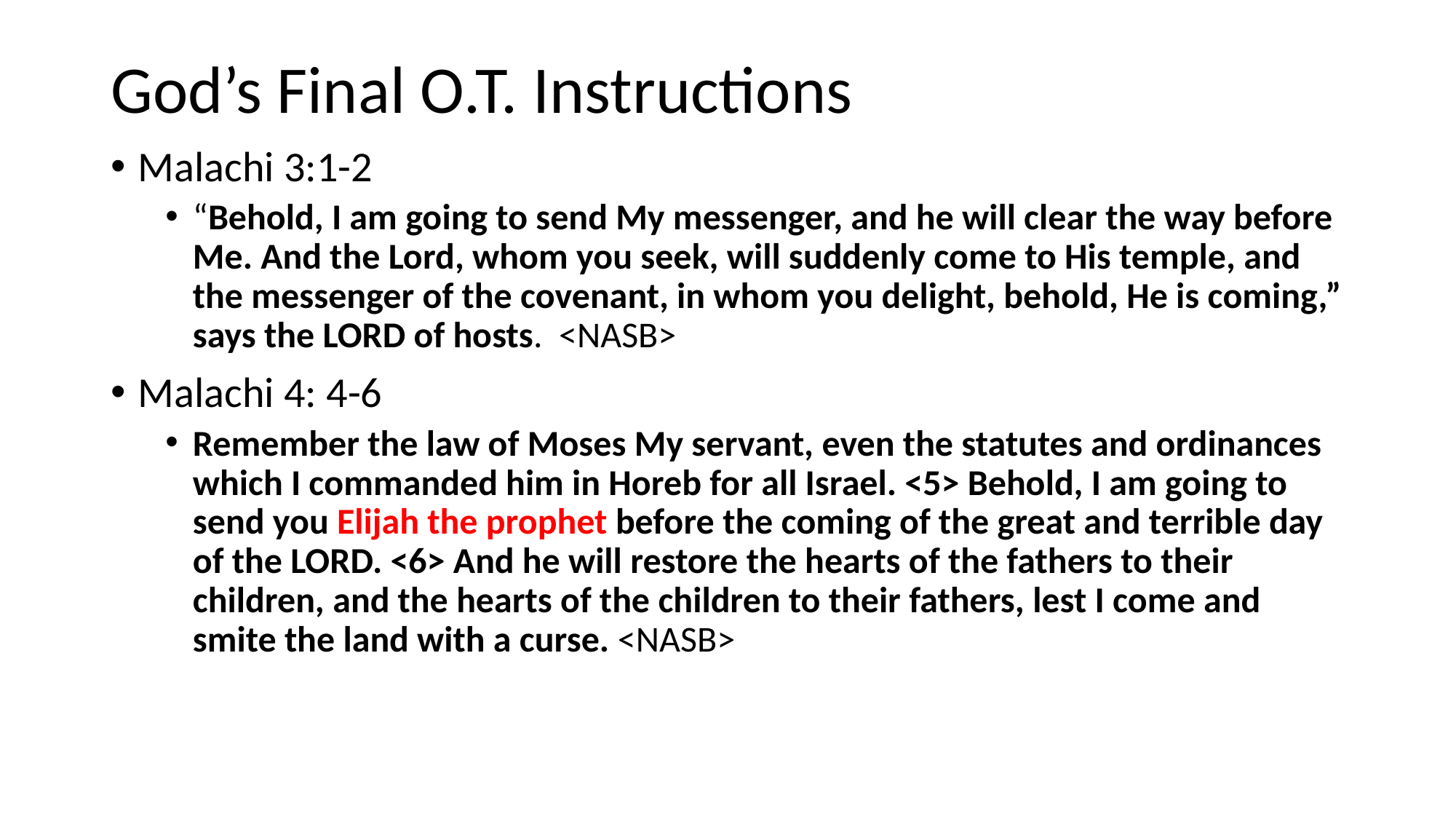

# God’s Final O.T. Instructions
Malachi 3:1-2
“Behold, I am going to send My messenger, and he will clear the way before Me. And the Lord, whom you seek, will suddenly come to His temple, and the messenger of the covenant, in whom you delight, behold, He is coming,” says the LORD of hosts.  <NASB>
Malachi 4: 4-6
Remember the law of Moses My servant, even the statutes and ordinances which I commanded him in Horeb for all Israel. <5> Behold, I am going to send you Elijah the prophet before the coming of the great and terrible day of the LORD. <6> And he will restore the hearts of the fathers to their children, and the hearts of the children to their fathers, lest I come and smite the land with a curse. <NASB>